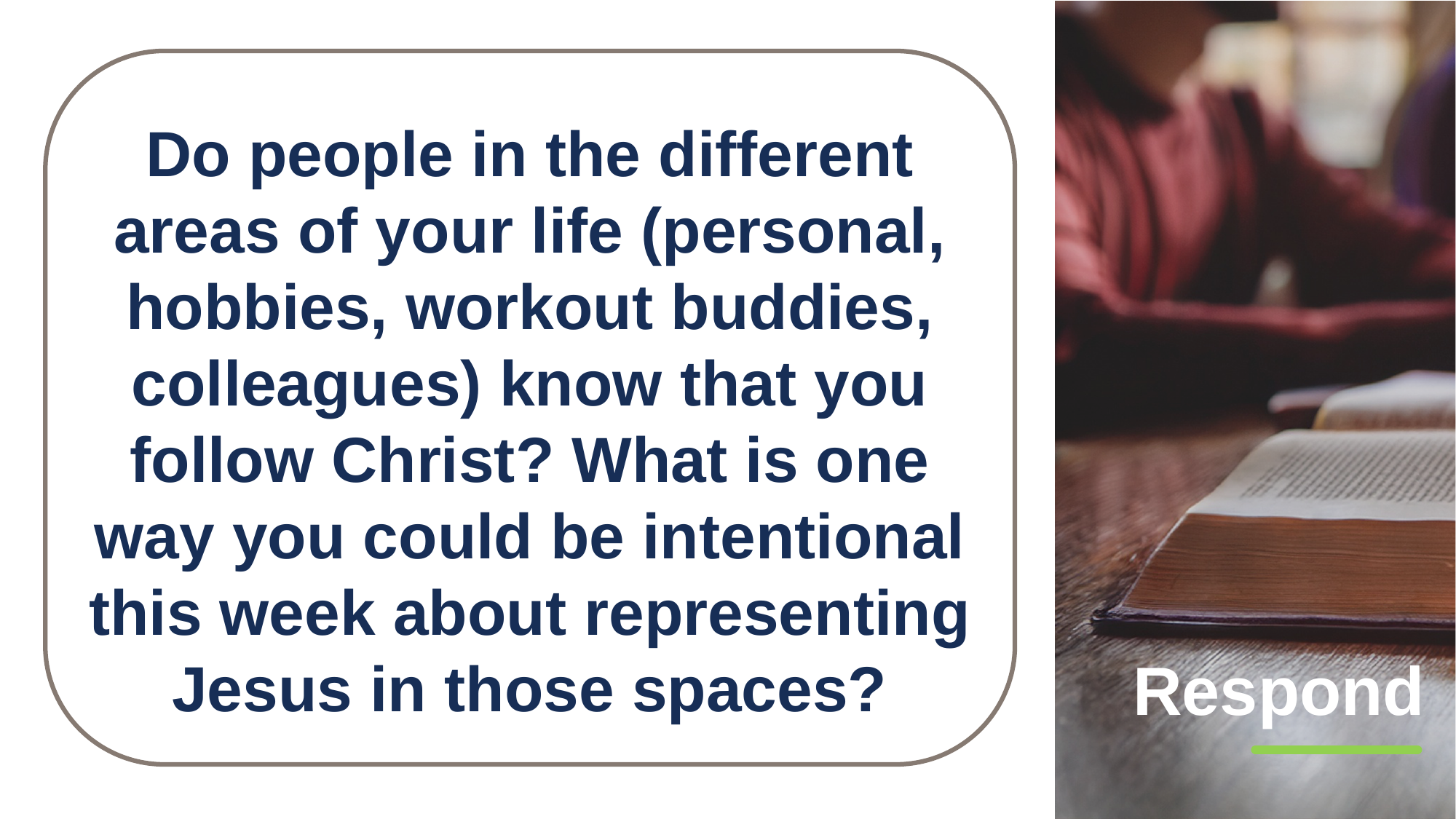

Do people in the different areas of your life (personal, hobbies, workout buddies, colleagues) know that you follow Christ? What is one way you could be intentional this week about representing Jesus in those spaces?
# Respond